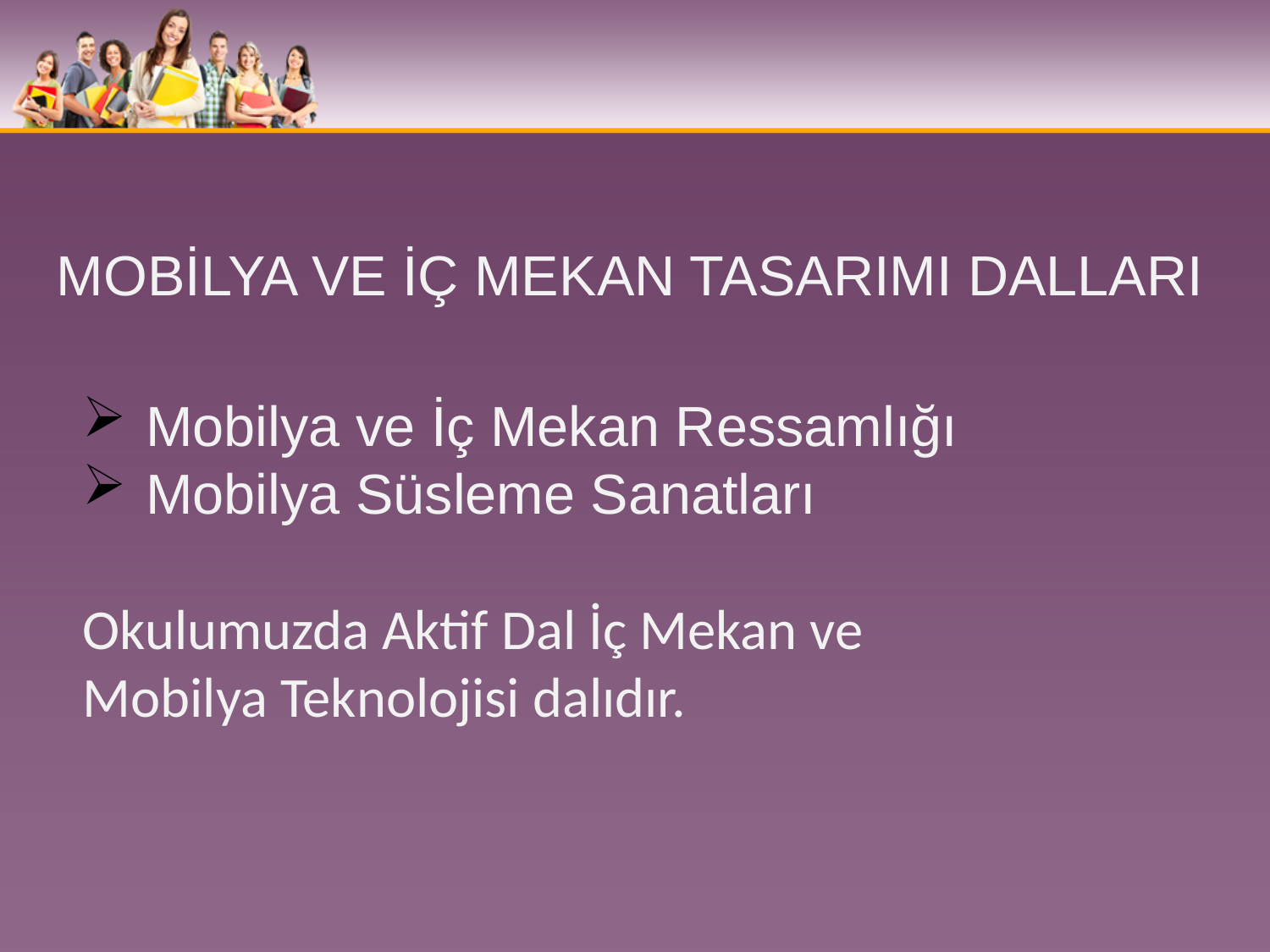

MOBİLYA VE İÇ MEKAN TASARIMI DALLARI

Mobilya ve İç Mekan Ressamlığı
Mobilya Süsleme Sanatları

Okulumuzda Aktif Dal İç Mekan ve Mobilya Teknolojisi dalıdır.